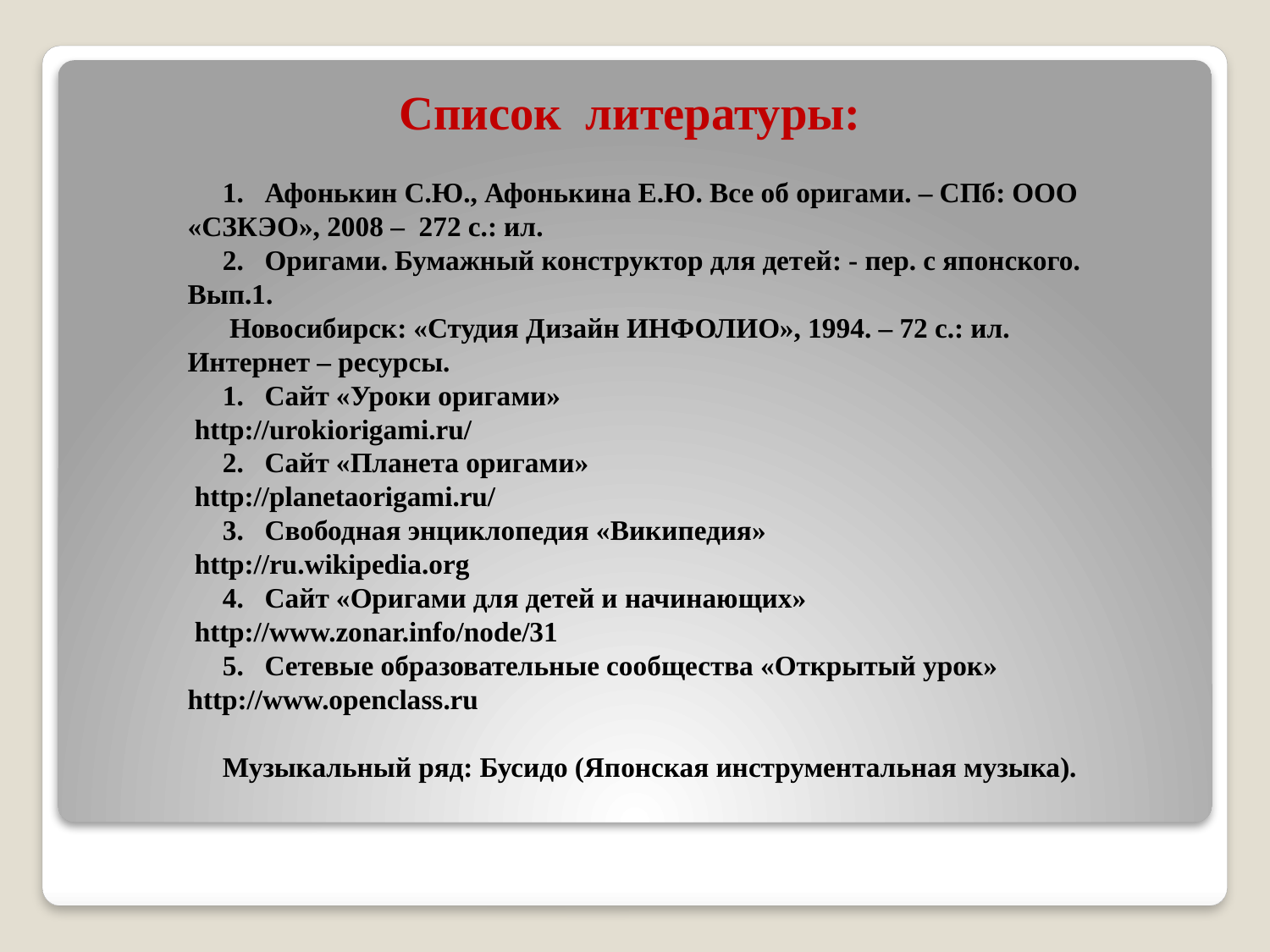

# Список  литературы:
     1.   Афонькин С.Ю., Афонькина Е.Ю. Все об оригами. – СПб: ООО «СЗКЭО», 2008 –  272 с.: ил.
     2.   Оригами. Бумажный конструктор для детей: - пер. с японского. Вып.1.
      Новосибирск: «Студия Дизайн ИНФОЛИО», 1994. – 72 с.: ил.
Интернет – ресурсы.
     1.   Сайт «Уроки оригами»
 http://urokiorigami.ru/
     2.   Сайт «Планета оригами»
 http://planetaorigami.ru/
     3.   Свободная энциклопедия «Википедия»
 http://ru.wikipedia.org
     4.   Сайт «Оригами для детей и начинающих»
 http://www.zonar.info/node/31
     5.   Сетевые образовательные сообщества «Открытый урок»
http://www.openclass.ru

     Музыкальный ряд: Бусидо (Японская инструментальная музыка).